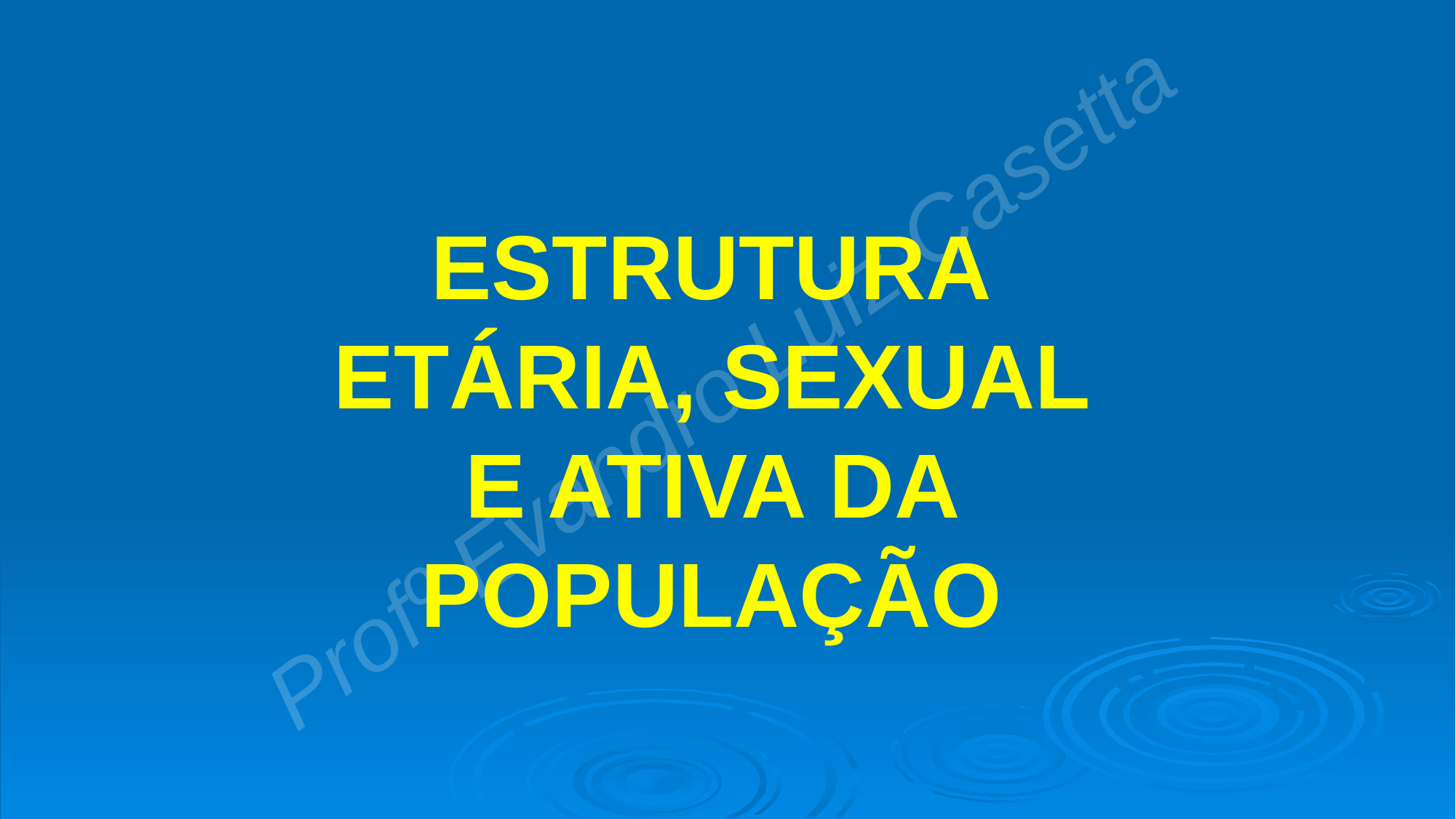

ESTRUTURA
ETÁRIA, SEXUAL E ATIVA DA POPULAÇÃO